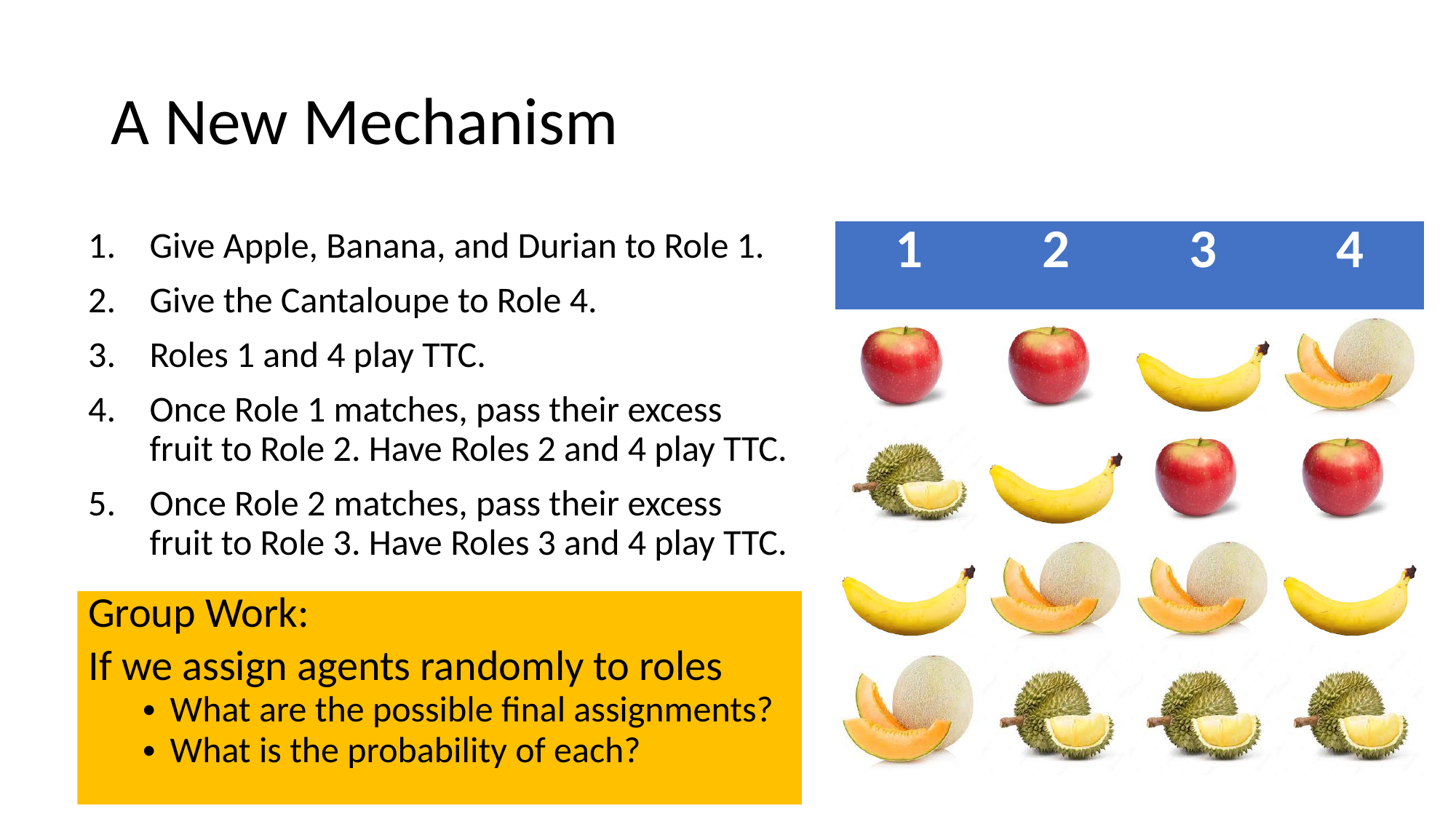

# A New Mechanism
Give Apple, Banana, and Durian to Role 1.
Give the Cantaloupe to Role 4.
Roles 1 and 4 play TTC.
Once Role 1 matches, pass their excess fruit to Role 2. Have Roles 2 and 4 play TTC.
Once Role 2 matches, pass their excess fruit to Role 3. Have Roles 3 and 4 play TTC.
| 1 | 2 | 3 | 4 |
| --- | --- | --- | --- |
|  |  |  |  |
|  |  |  |  |
|  |  |  |  |
|  |  |  |  |
Group Work:
If we assign agents randomly to roles
What are the possible final assignments?
What is the probability of each?